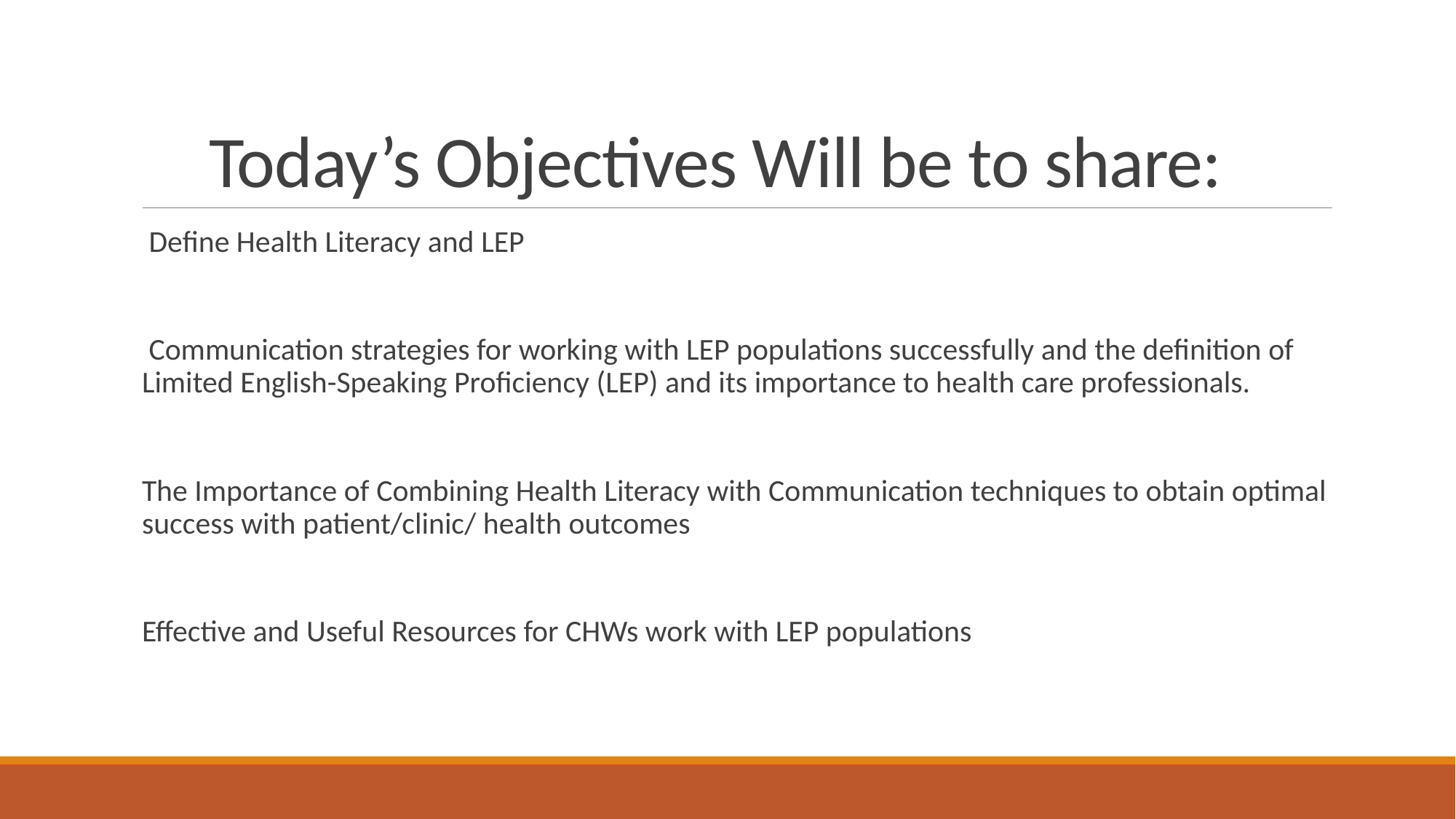

# Today’s Objectives Will be to share:
 Define Health Literacy and LEP

 Communication strategies for working with LEP populations successfully and the definition of Limited English-Speaking Proficiency (LEP) and its importance to health care professionals.

The Importance of Combining Health Literacy with Communication techniques to obtain optimal success with patient/clinic/ health outcomes

Effective and Useful Resources for CHWs work with LEP populations